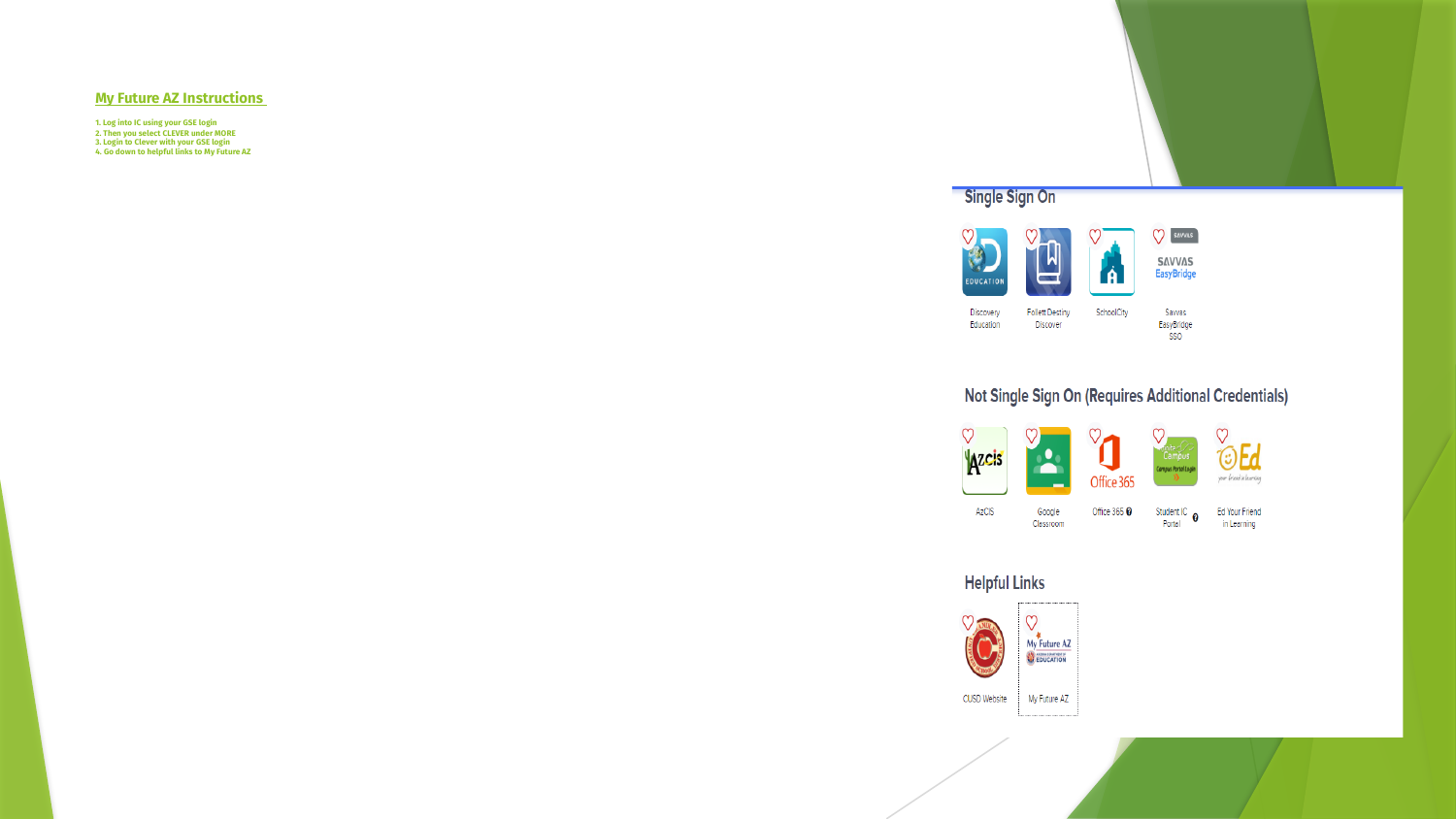

# My Future AZ Instructions 1. Log into IC using your GSE login 2. Then you select CLEVER under MORE 3. Login to Clever with your GSE login 4. Go down to helpful links to My Future AZ